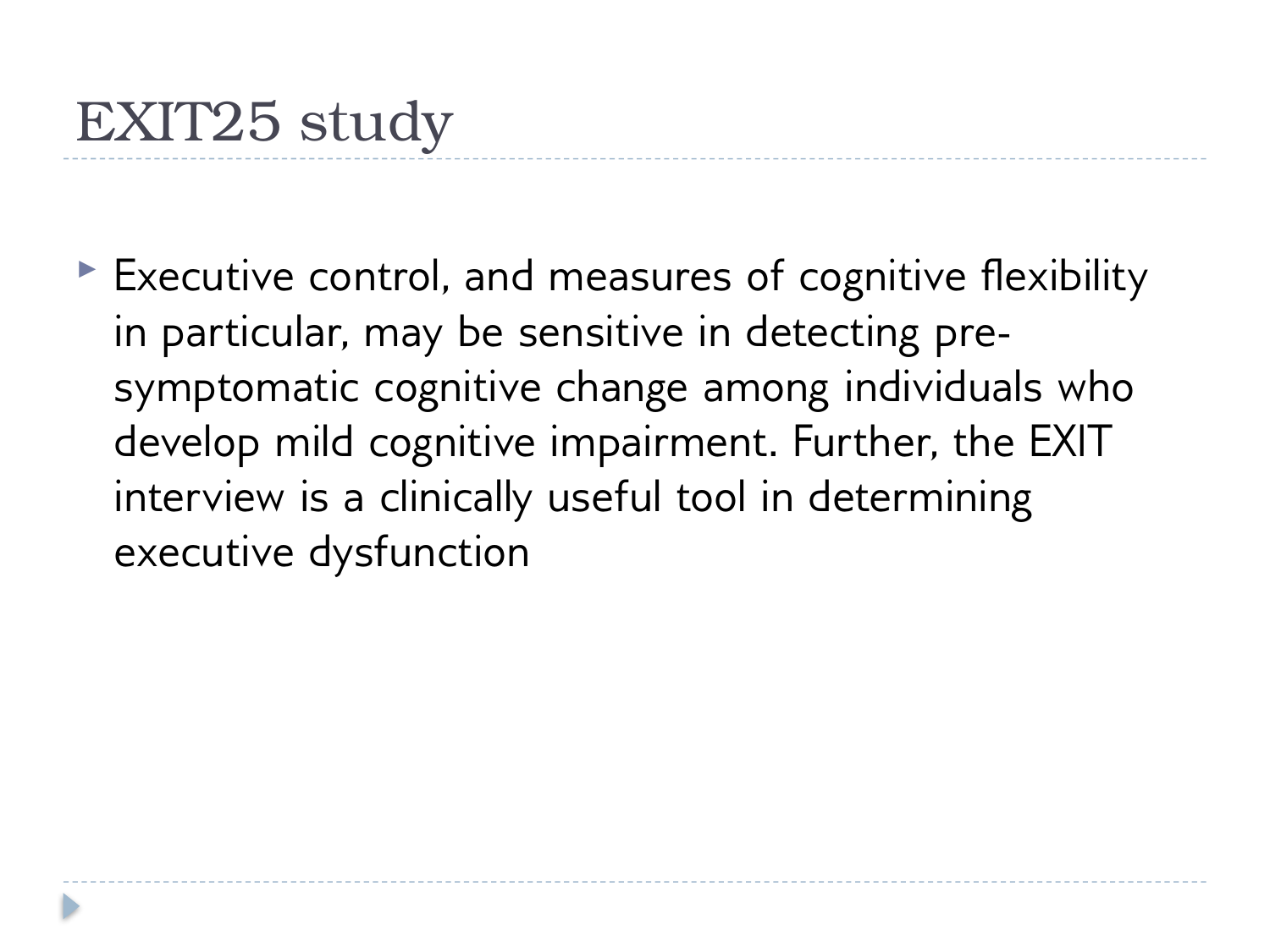

# EXIT25 study

Executive control, and measures of cognitive flexibility in particular, may be sensitive in detecting pre-symptomatic cognitive change among individuals who develop mild cognitive impairment. Further, the EXIT interview is a clinically useful tool in determining executive dysfunction